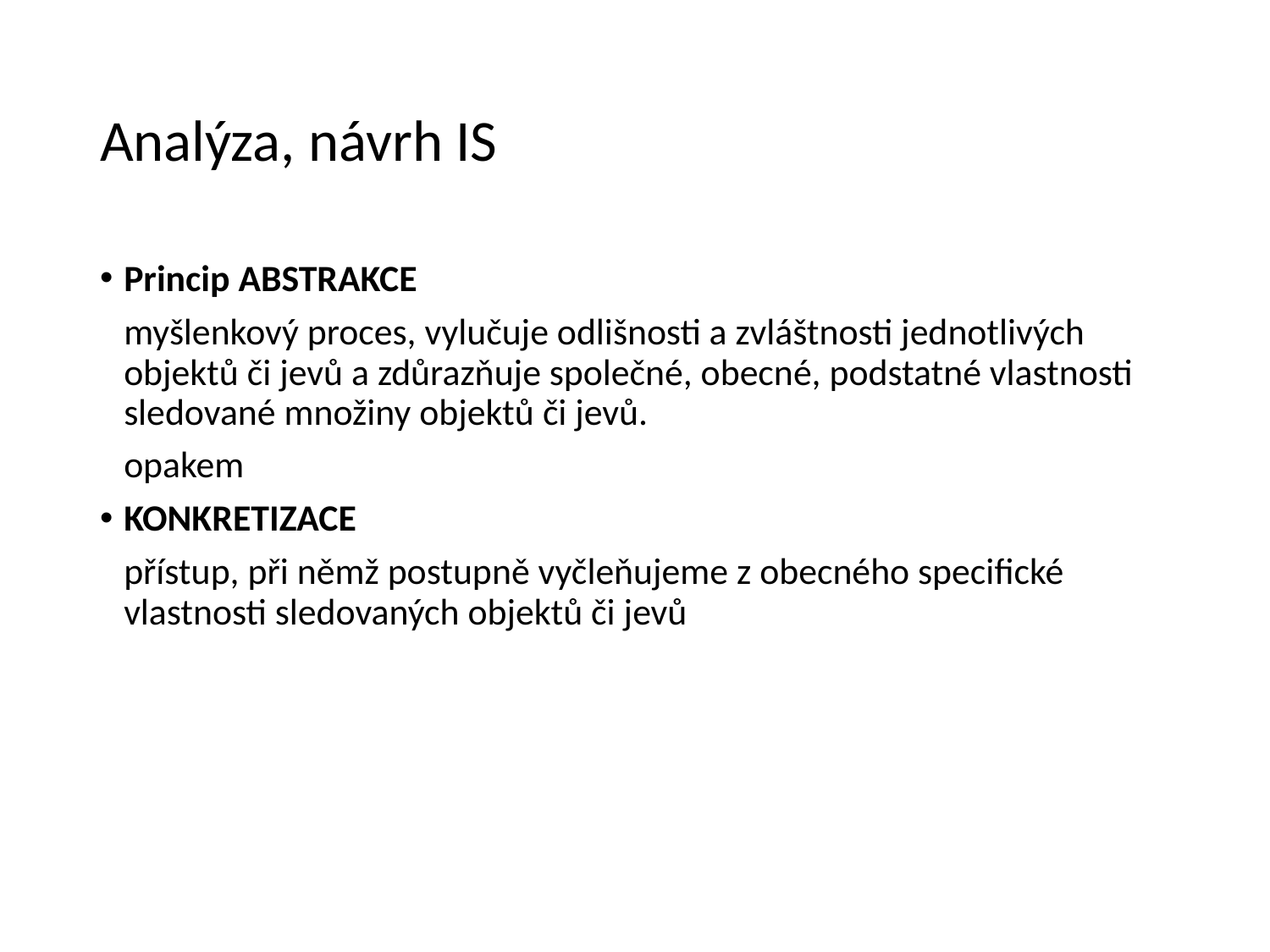

# Analýza, návrh IS
Princip ABSTRAKCE
 	myšlenkový proces, vylučuje odlišnosti a zvláštnosti jednotlivých objektů či jevů a zdůrazňuje společné, obecné, podstatné vlastnosti sledované množiny objektů či jevů.
	opakem
KONKRETIZACE
	přístup, při němž postupně vyčleňujeme z obecného specifické vlastnosti sledovaných objektů či jevů